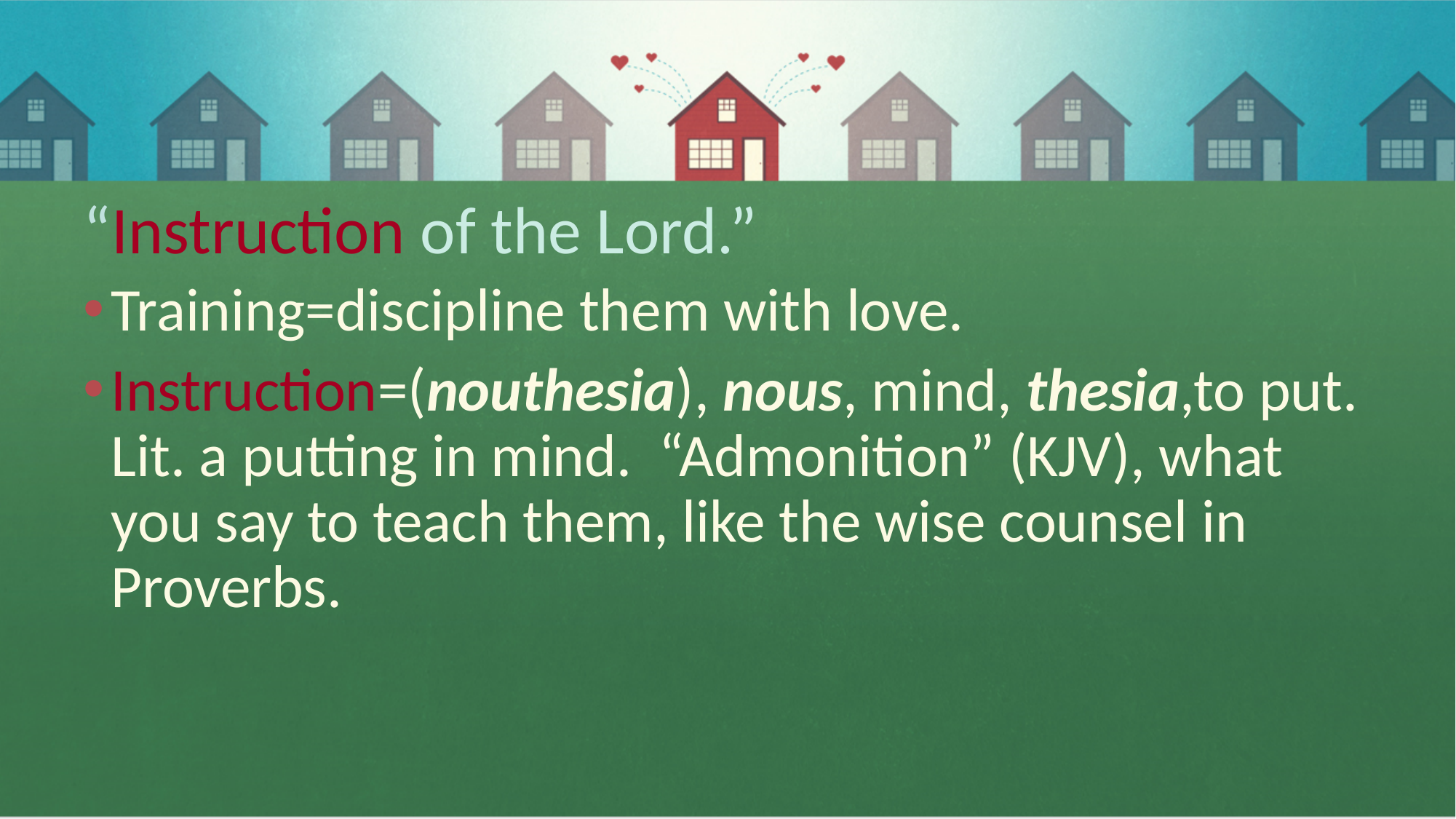

# “Instruction of the Lord.”
Training=discipline them with love.
Instruction=(nouthesia), nous, mind, thesia,to put. Lit. a putting in mind.  “Admonition” (KJV), what you say to teach them, like the wise counsel in Proverbs.